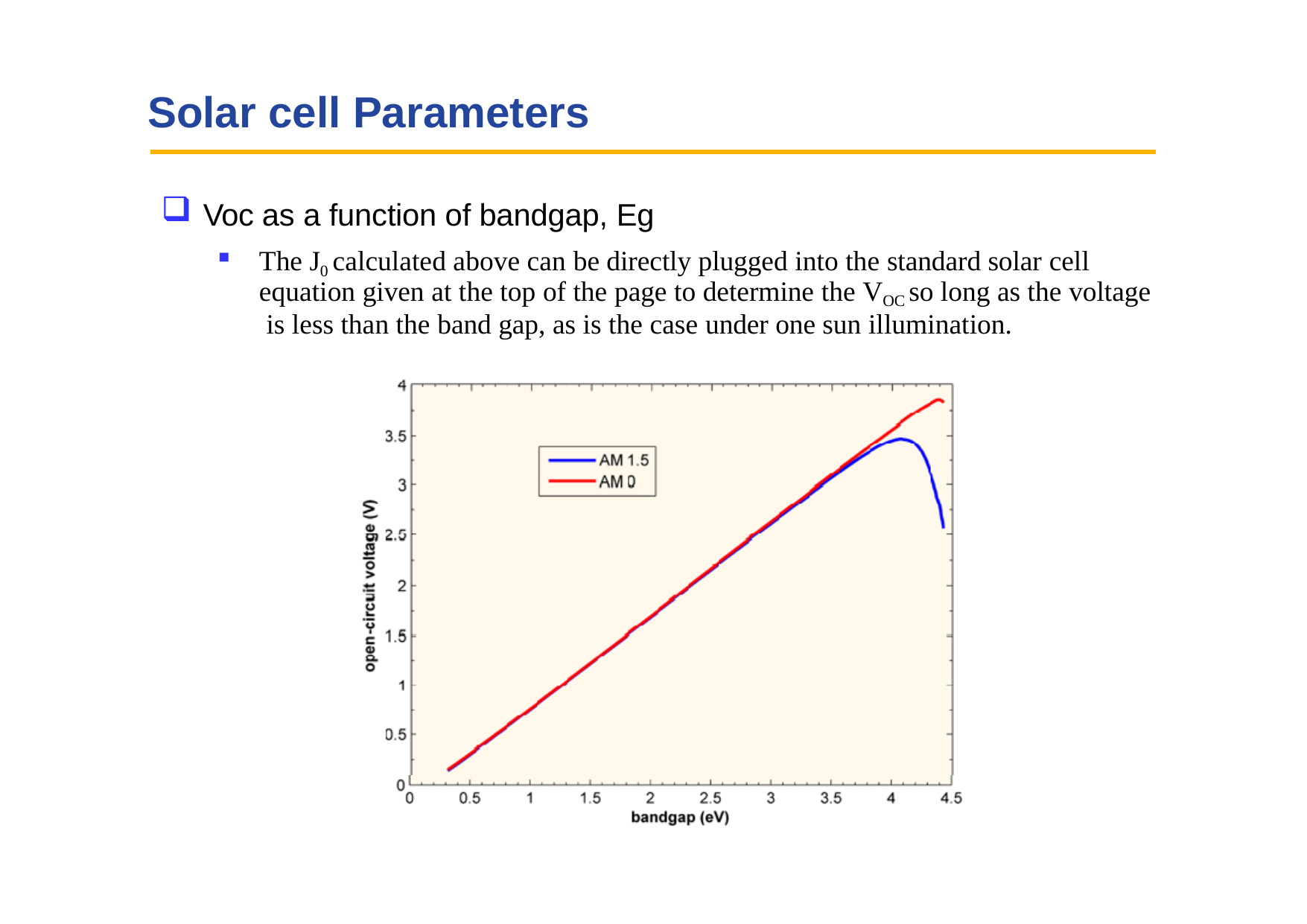

# Solar cell Parameters

Voc as a function of bandgap, Eg
The J0 calculated above can be directly plugged into the standard solar cell  equation given at the top of the page to determine the VOC so long as the voltage  is less than the band gap, as is the case under one sun illumination.